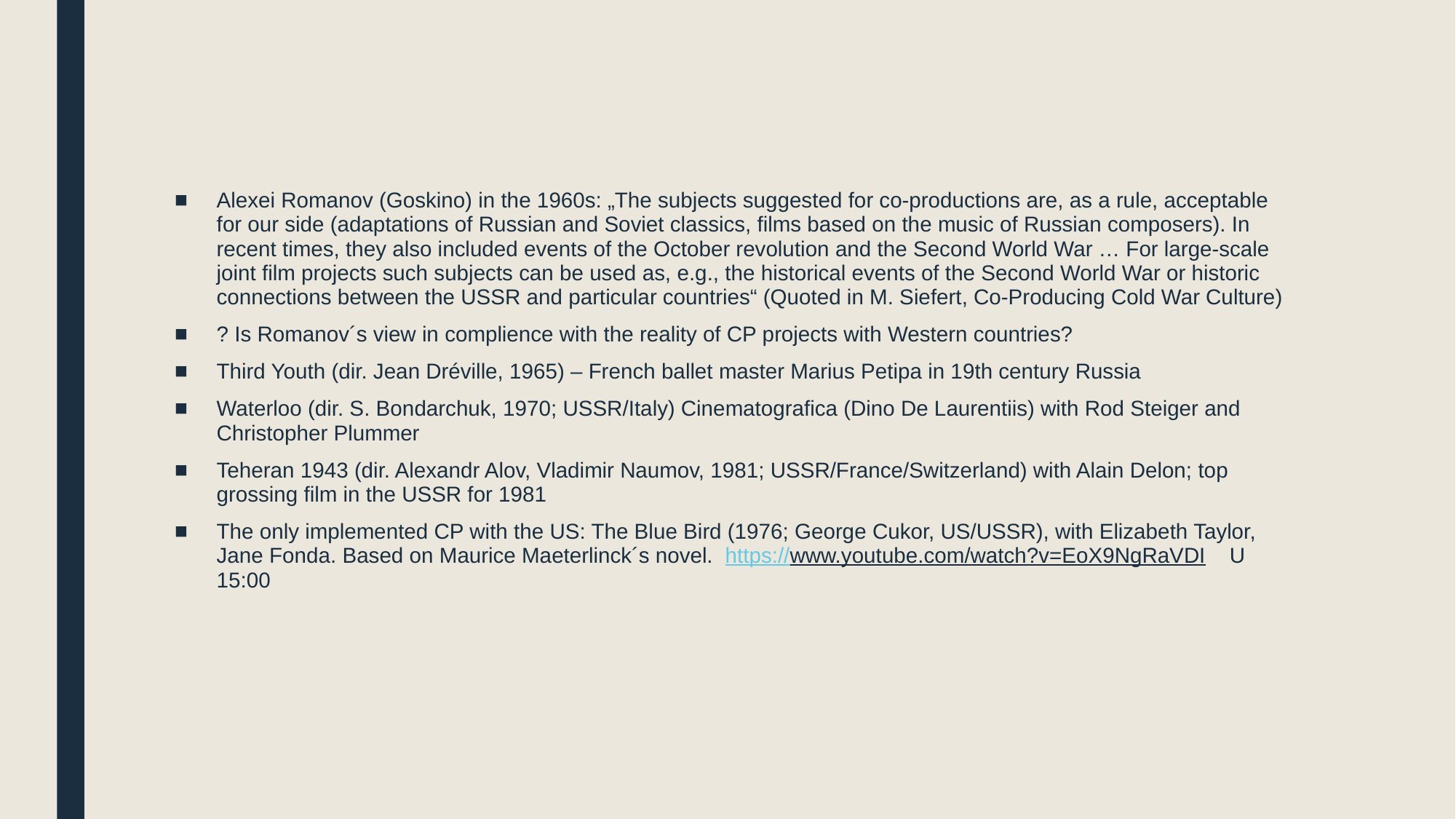

#
Alexei Romanov (Goskino) in the 1960s: „The subjects suggested for co-productions are, as a rule, acceptable for our side (adaptations of Russian and Soviet classics, films based on the music of Russian composers). In recent times, they also included events of the October revolution and the Second World War … For large-scale joint film projects such subjects can be used as, e.g., the historical events of the Second World War or historic connections between the USSR and particular countries“ (Quoted in M. Siefert, Co-Producing Cold War Culture)
? Is Romanov´s view in complience with the reality of CP projects with Western countries?
Third Youth (dir. Jean Dréville, 1965) – French ballet master Marius Petipa in 19th century Russia
Waterloo (dir. S. Bondarchuk, 1970; USSR/Italy) Cinematografica (Dino De Laurentiis) with Rod Steiger and Christopher Plummer
Teheran 1943 (dir. Alexandr Alov, Vladimir Naumov, 1981; USSR/France/Switzerland) with Alain Delon; top grossing film in the USSR for 1981
The only implemented CP with the US: The Blue Bird (1976; George Cukor, US/USSR), with Elizabeth Taylor, Jane Fonda. Based on Maurice Maeterlinck´s novel.  https://www.youtube.com/watch?v=EoX9NgRaVDI    U 15:00